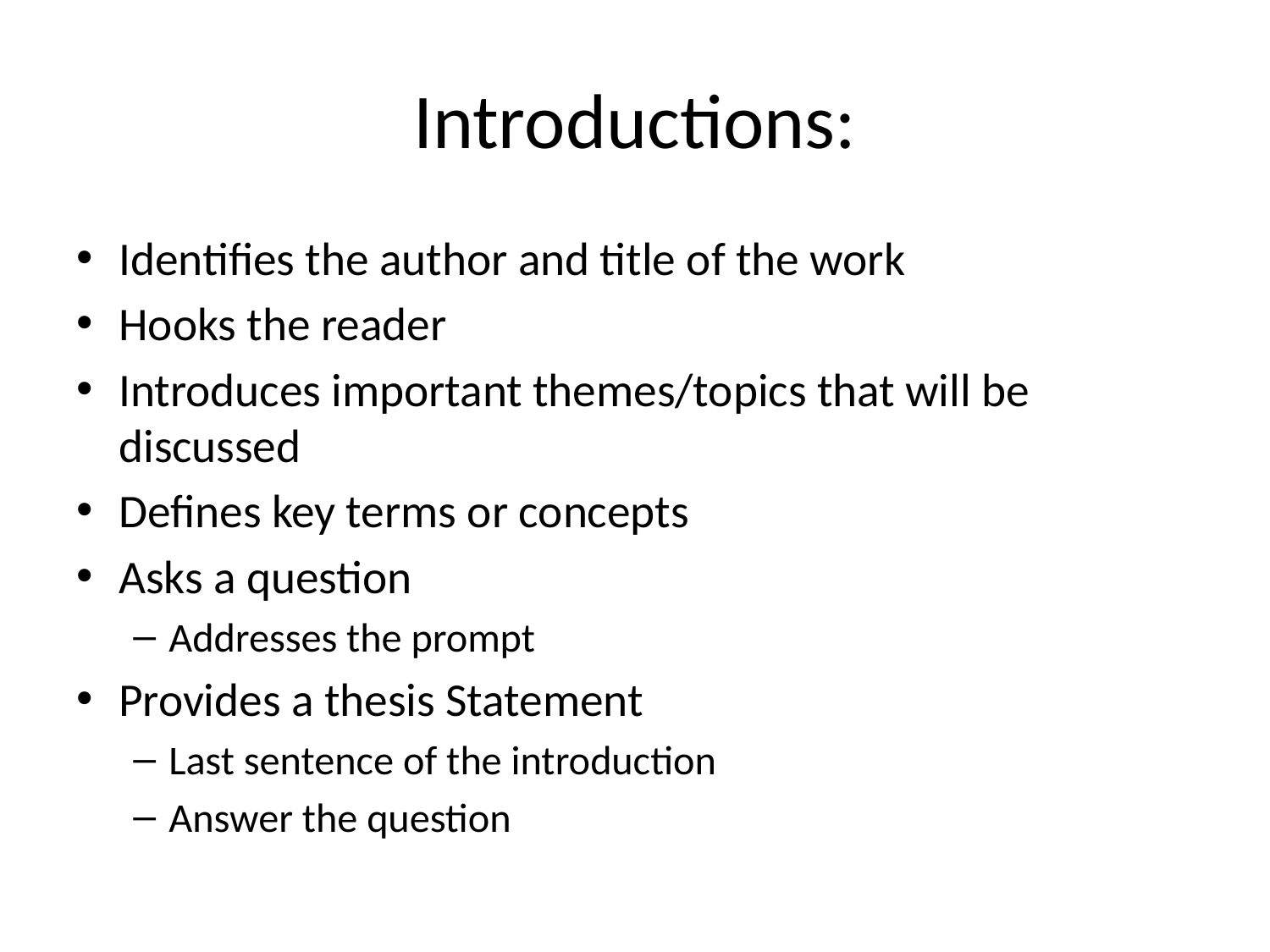

# Introductions:
Identifies the author and title of the work
Hooks the reader
Introduces important themes/topics that will be discussed
Defines key terms or concepts
Asks a question
Addresses the prompt
Provides a thesis Statement
Last sentence of the introduction
Answer the question